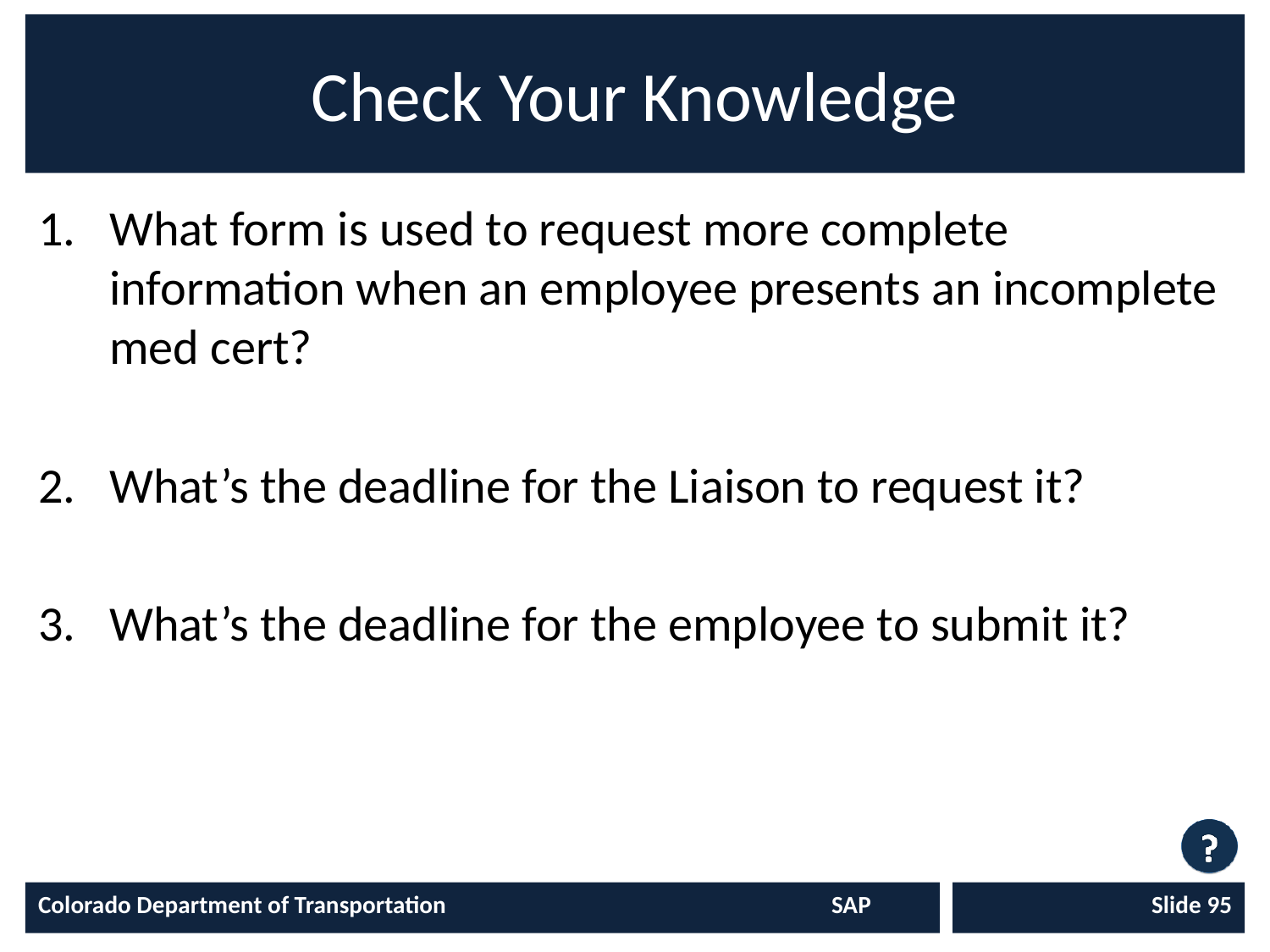

# Check Your Knowledge
What form is used to request more complete information when an employee presents an incomplete med cert?

What’s the deadline for the Liaison to request it?

What’s the deadline for the employee to submit it?
Colorado Department of Transportation	SAP
Slide 95